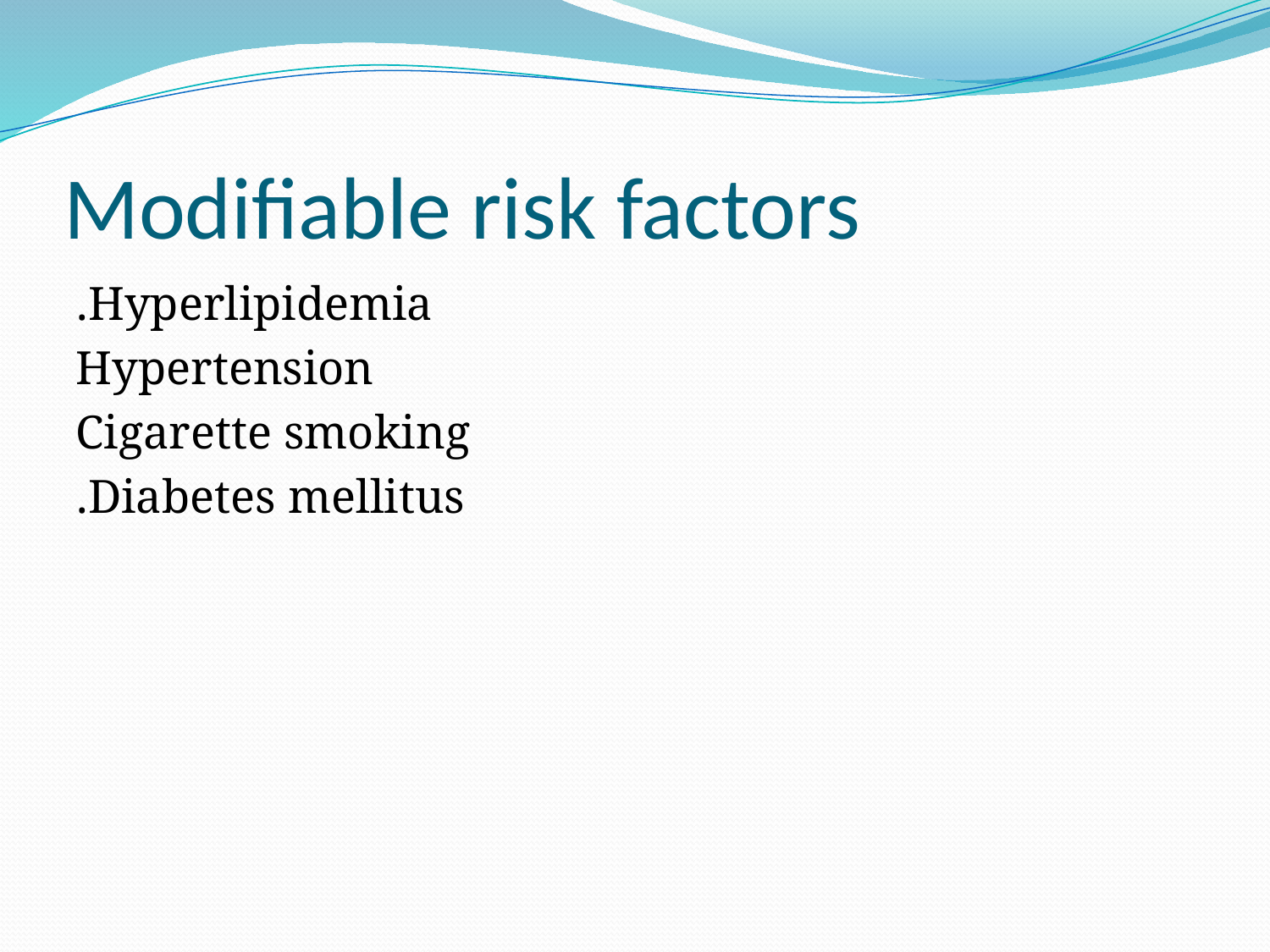

# Modifiable risk factors
Hyperlipidemia.
Hypertension
Cigarette smoking
Diabetes mellitus.